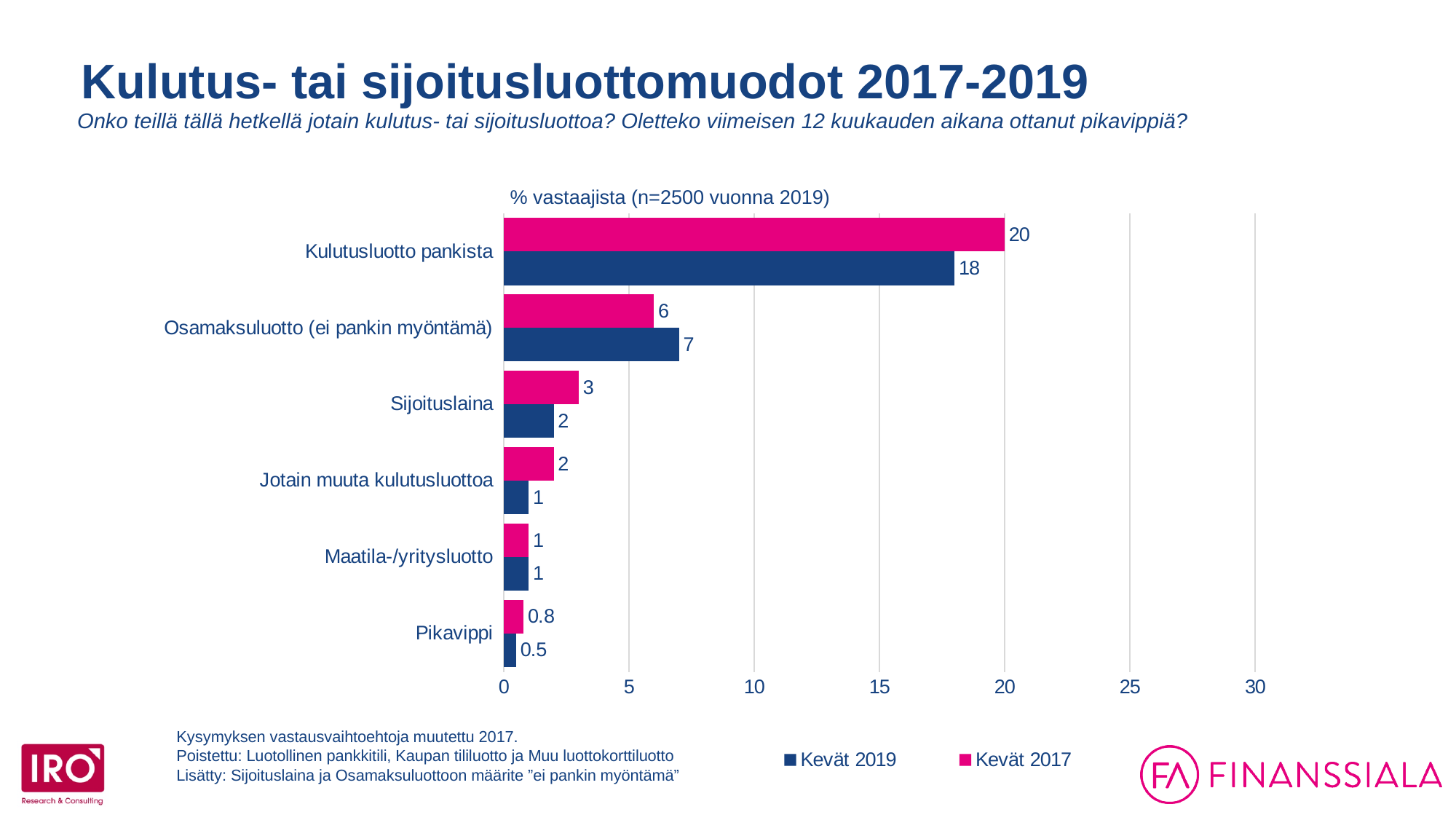

Kulutus- tai sijoitusluottomuodot 2017-2019
Onko teillä tällä hetkellä jotain kulutus- tai sijoitusluottoa? Oletteko viimeisen 12 kuukauden aikana ottanut pikavippiä?

### Chart

| Category | Kevät 2017 | Kevät 2019 |
|---|---|---|
| Kulutusluotto pankista | 20.0 | 18.0 |
| Osamaksuluotto (ei pankin myöntämä) | 6.0 | 7.0 |
| Sijoituslaina | 3.0 | 2.0 |
| Jotain muuta kulutusluottoa | 2.0 | 1.0 |
| Maatila-/yritysluotto | 1.0 | 1.0 |
| Pikavippi | 0.8 | 0.5 |
% vastaajista (n=2500 vuonna 2019)
Kysymyksen vastausvaihtoehtoja muutettu 2017.
Poistettu: Luotollinen pankkitili, Kaupan tililuotto ja Muu luottokorttiluotto
Lisätty: Sijoituslaina ja Osamaksuluottoon määrite ”ei pankin myöntämä”